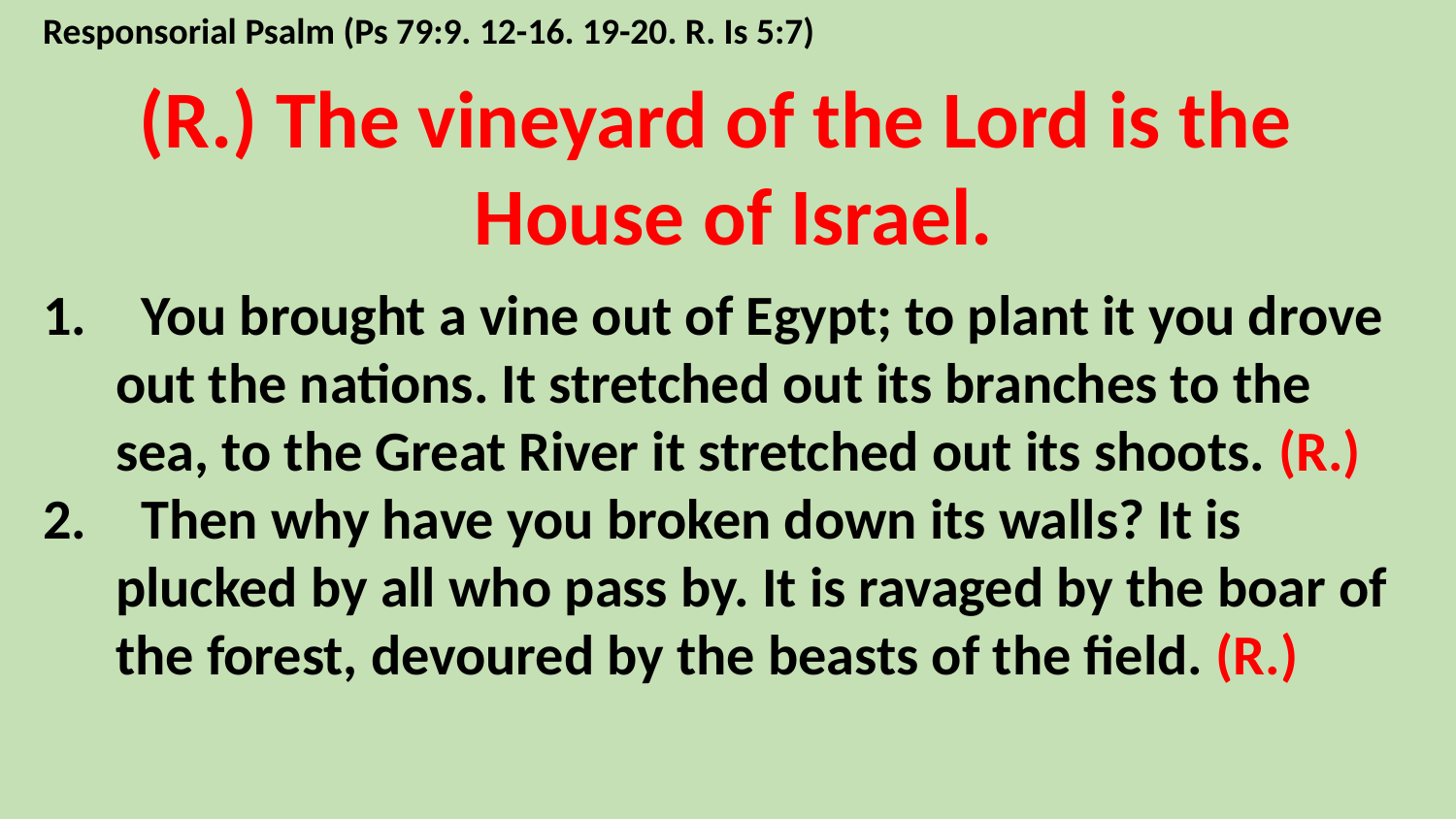

Responsorial Psalm (Ps 79:9. 12-16. 19-20. R. Is 5:7)
(R.) The vineyard of the Lord is the House of Israel.
1.	  You brought a vine out of Egypt; to plant it you drove out the nations. It stretched out its branches to the sea, to the Great River it stretched out its shoots. (R.)
2.	  Then why have you broken down its walls? It is plucked by all who pass by. It is ravaged by the boar of the forest, devoured by the beasts of the field. (R.)